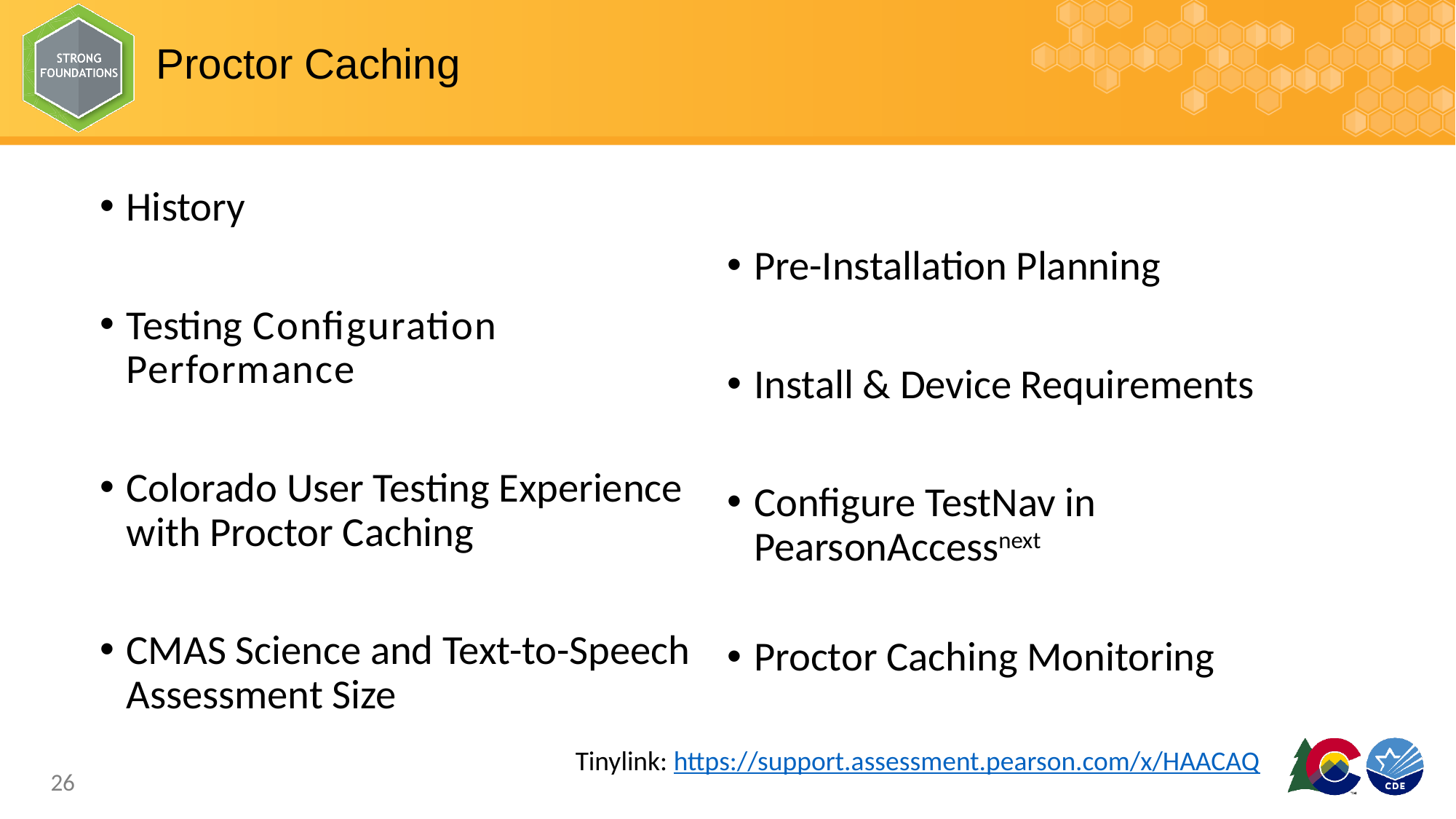

# Proctor Caching
History

Testing Conﬁguration Performance

Colorado User Testing Experience with Proctor Caching

CMAS Science and Text-to-Speech Assessment Size

Pre-Installation Planning

Install & Device Requirements

Configure TestNav in PearsonAccessnext

Proctor Caching Monitoring

Tinylink: https://support.assessment.pearson.com/x/HAACAQ

26